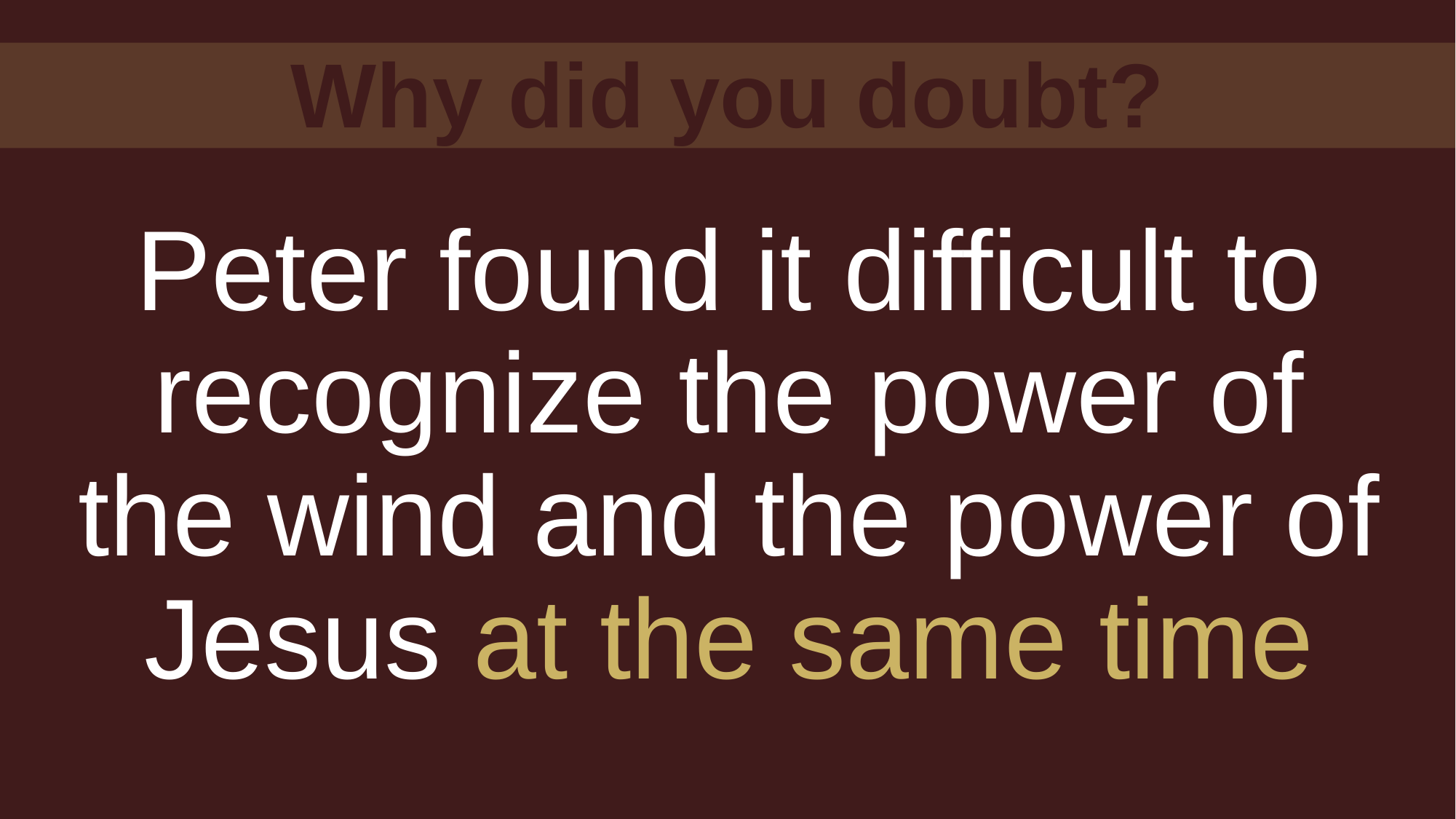

Why did you doubt?
Peter found it difficult to recognize the power of the wind and the power of Jesus at the same time